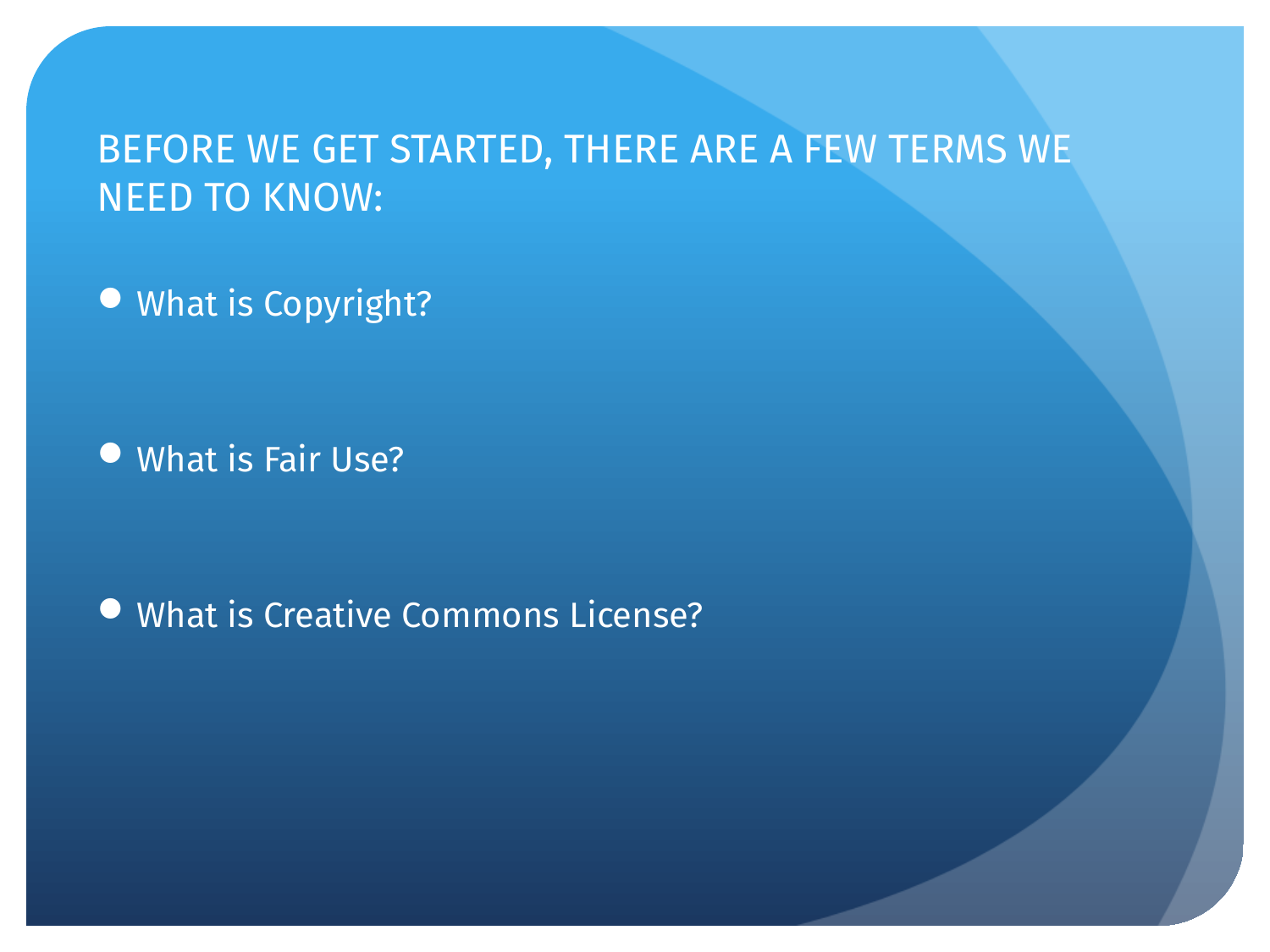

# BEFORE WE GET STARTED, THERE ARE A FEW TERMS WE NEED TO KNOW:
What is Copyright?

What is Fair Use?

What is Creative Commons License?